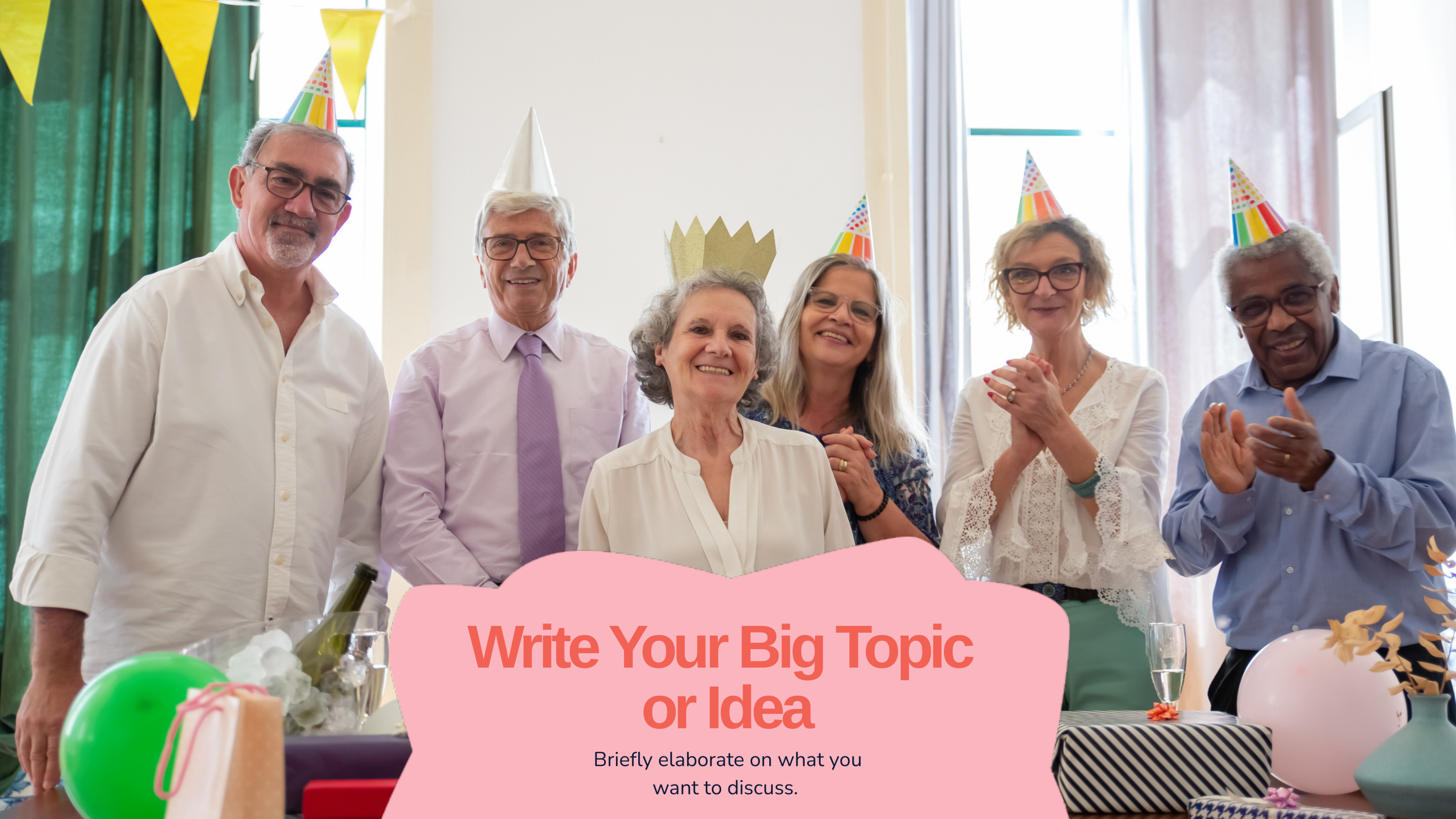

Write Your Big Topic
or Idea
Briefly elaborate on what you want to discuss.